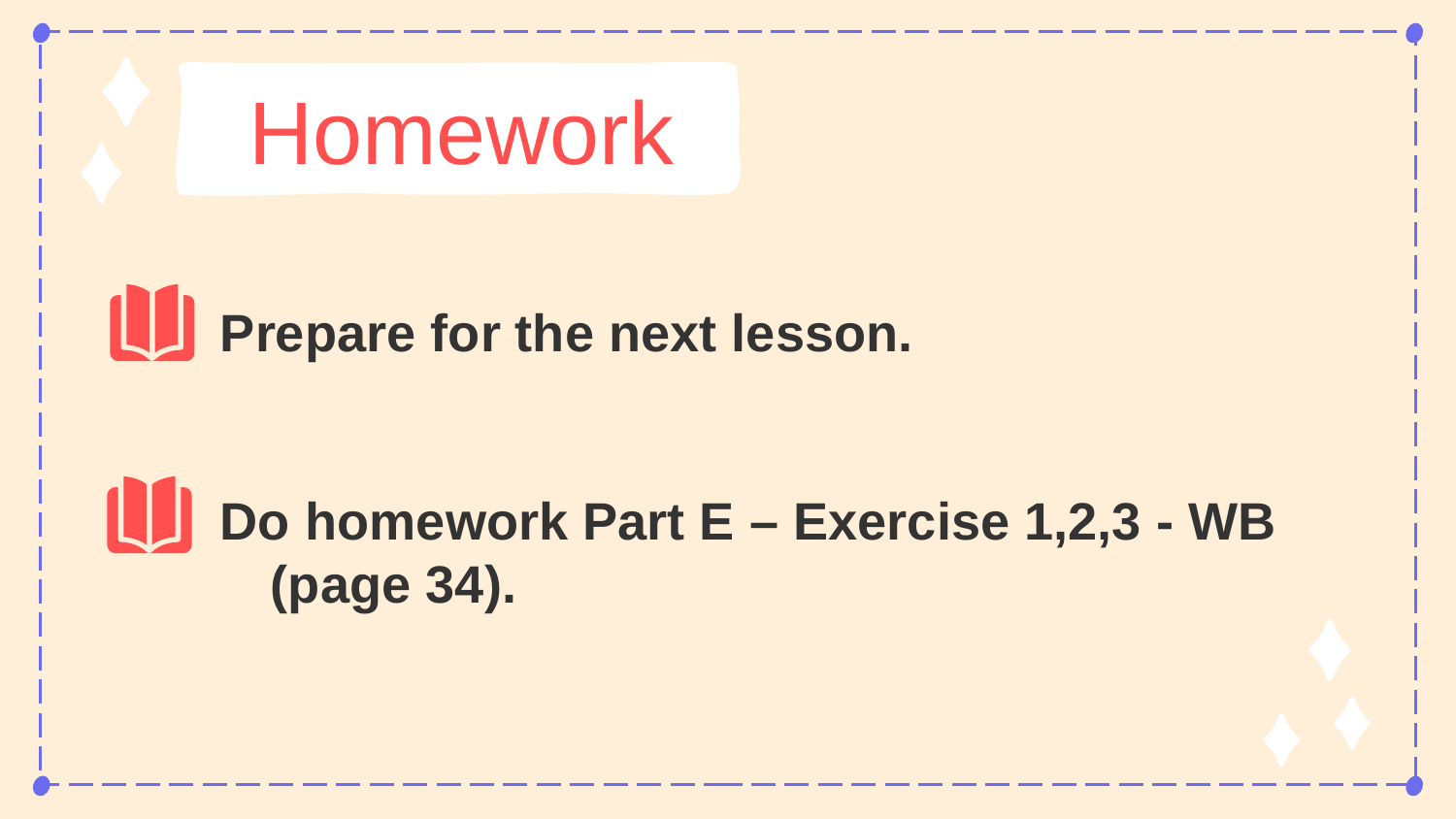

Homework

Prepare for the next lesson.

Do homework Part E – Exercise 1,2,3 - WB (page 34).